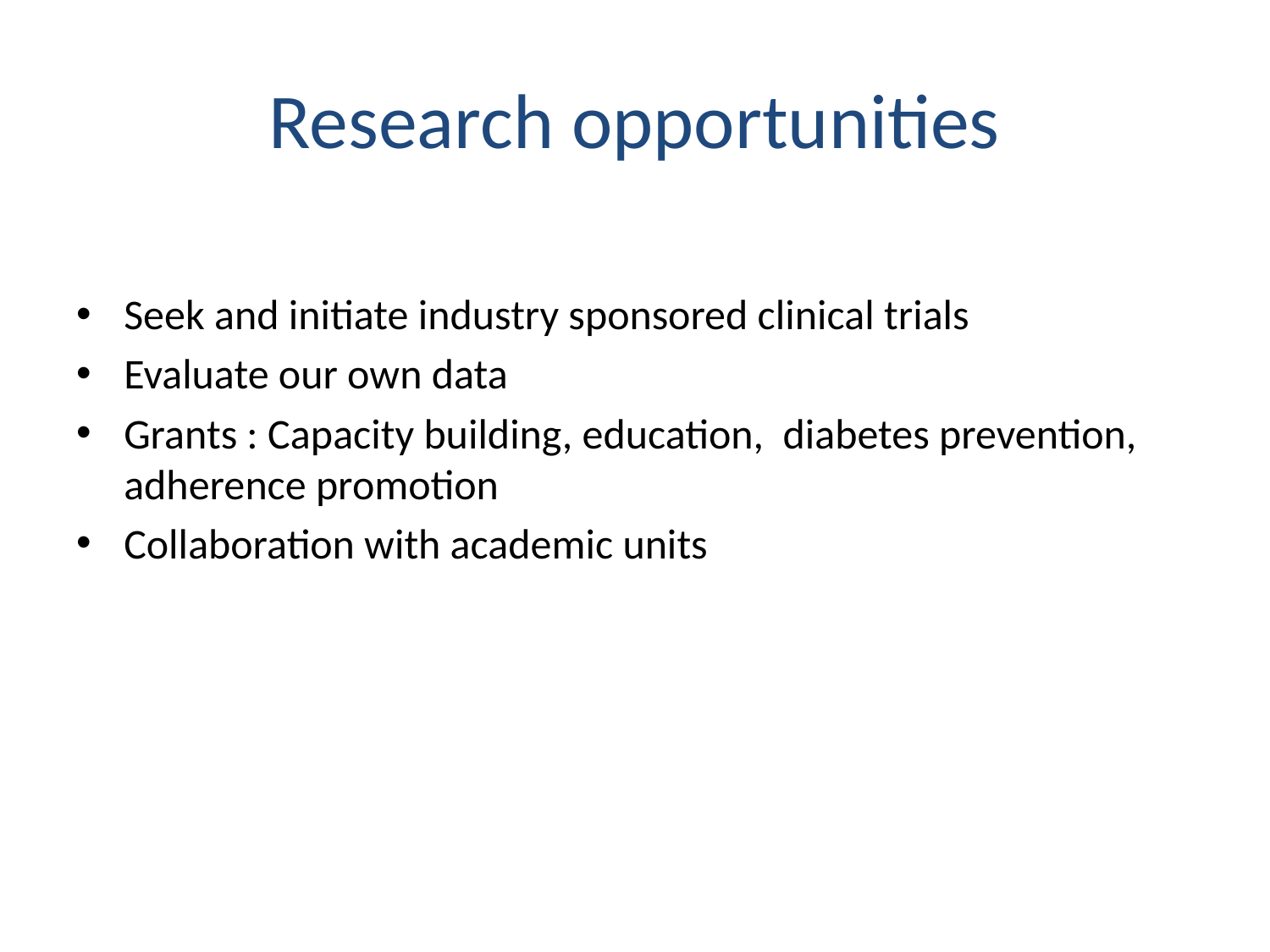

# Research opportunities

Seek and initiate industry sponsored clinical trials
Evaluate our own data
Grants : Capacity building, education,  diabetes prevention, adherence promotion
Collaboration with academic units